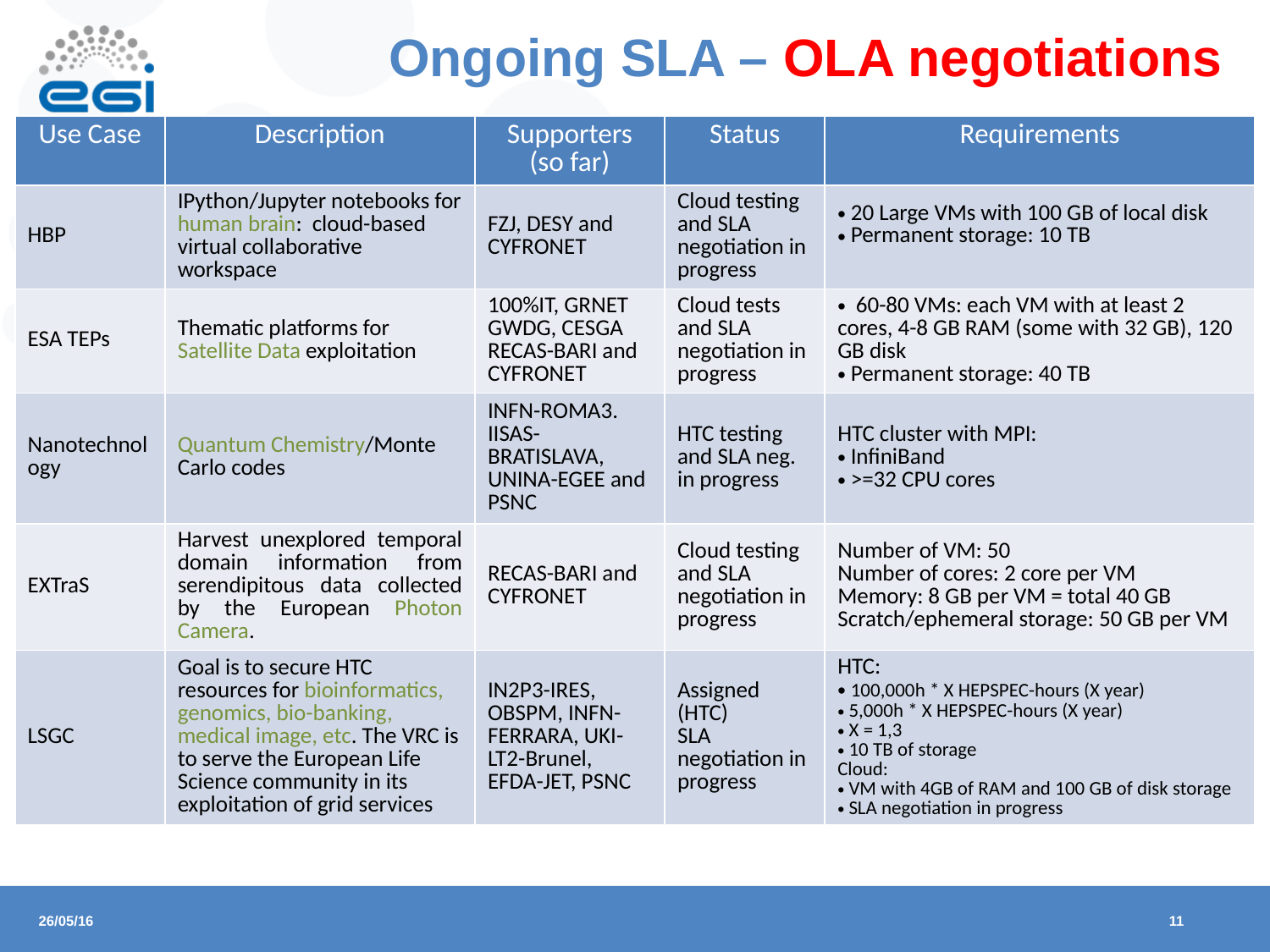

# Ongoing SLA – OLA negotiations
| Use Case | Description | Supporters (so far) | Status | Requirements |
| --- | --- | --- | --- | --- |
| HBP | IPython/Jupyter notebooks for human brain: cloud-based virtual collaborative workspace | FZJ, DESY and CYFRONET | Cloud testing and SLA negotiation in progress | 20 Large VMs with 100 GB of local disk Permanent storage: 10 TB |
| ESA TEPs | Thematic platforms for Satellite Data exploitation | 100%IT, GRNET GWDG, CESGA RECAS-BARI and CYFRONET | Cloud tests and SLA negotiation in progress | 60-80 VMs: each VM with at least 2 cores, 4-8 GB RAM (some with 32 GB), 120 GB disk Permanent storage: 40 TB |
| Nanotechnology | Quantum Chemistry/Monte Carlo codes | INFN-ROMA3. IISAS-BRATISLAVA, UNINA-EGEE and PSNC | HTC testing and SLA neg. in progress | HTC cluster with MPI: InfiniBand >=32 CPU cores |
| EXTraS | Harvest unexplored temporal domain information from serendipitous data collected by the European Photon Camera. | RECAS-BARI and CYFRONET | Cloud testing and SLA negotiation in progress | Number of VM: 50 Number of cores: 2 core per VM Memory: 8 GB per VM = total 40 GB Scratch/ephemeral storage: 50 GB per VM |
| LSGC | Goal is to secure HTC resources for bioinformatics, genomics, bio-banking, medical image, etc. The VRC is to serve the European Life Science community in its exploitation of grid services | IN2P3-IRES, OBSPM, INFN-FERRARA, UKI-LT2-Brunel, EFDA-JET, PSNC | Assigned (HTC) SLA negotiation in progress | HTC: 100,000h \* X HEPSPEC-hours (X year) 5,000h \* X HEPSPEC-hours (X year) X = 1,3 10 TB of storage Cloud: VM with 4GB of RAM and 100 GB of disk storage SLA negotiation in progress |